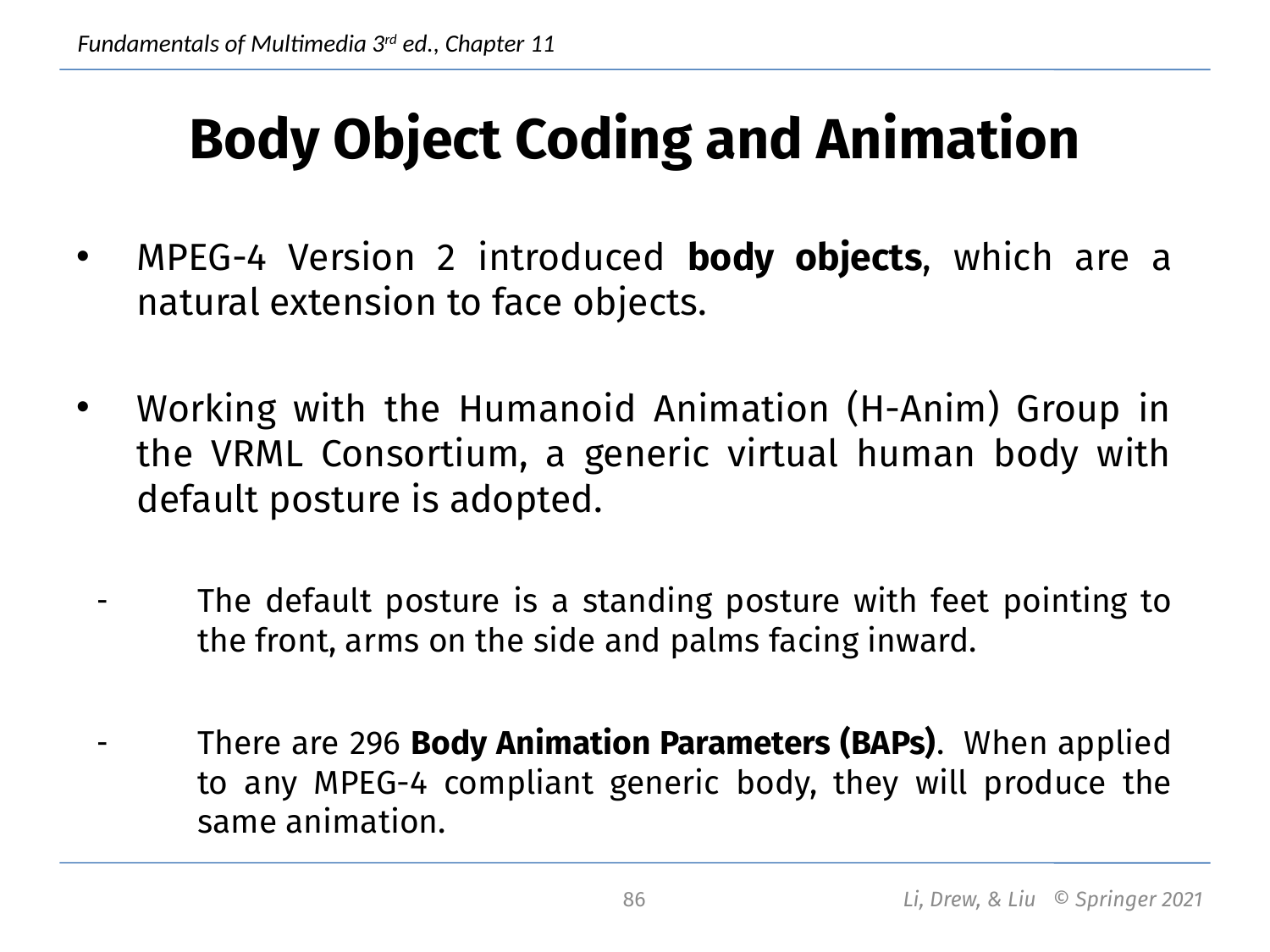

# Body Object Coding and Animation
MPEG-4 Version 2 introduced body objects, which are a natural extension to face objects.

Working with the Humanoid Animation (H-Anim) Group in the VRML Consortium, a generic virtual human body with default posture is adopted.

The default posture is a standing posture with feet pointing to the front, arms on the side and palms facing inward.

There are 296 Body Animation Parameters (BAPs).  When applied to any MPEG-4 compliant generic body, they will produce the same animation.
86
Li, Drew, & Liu   © Springer 2021